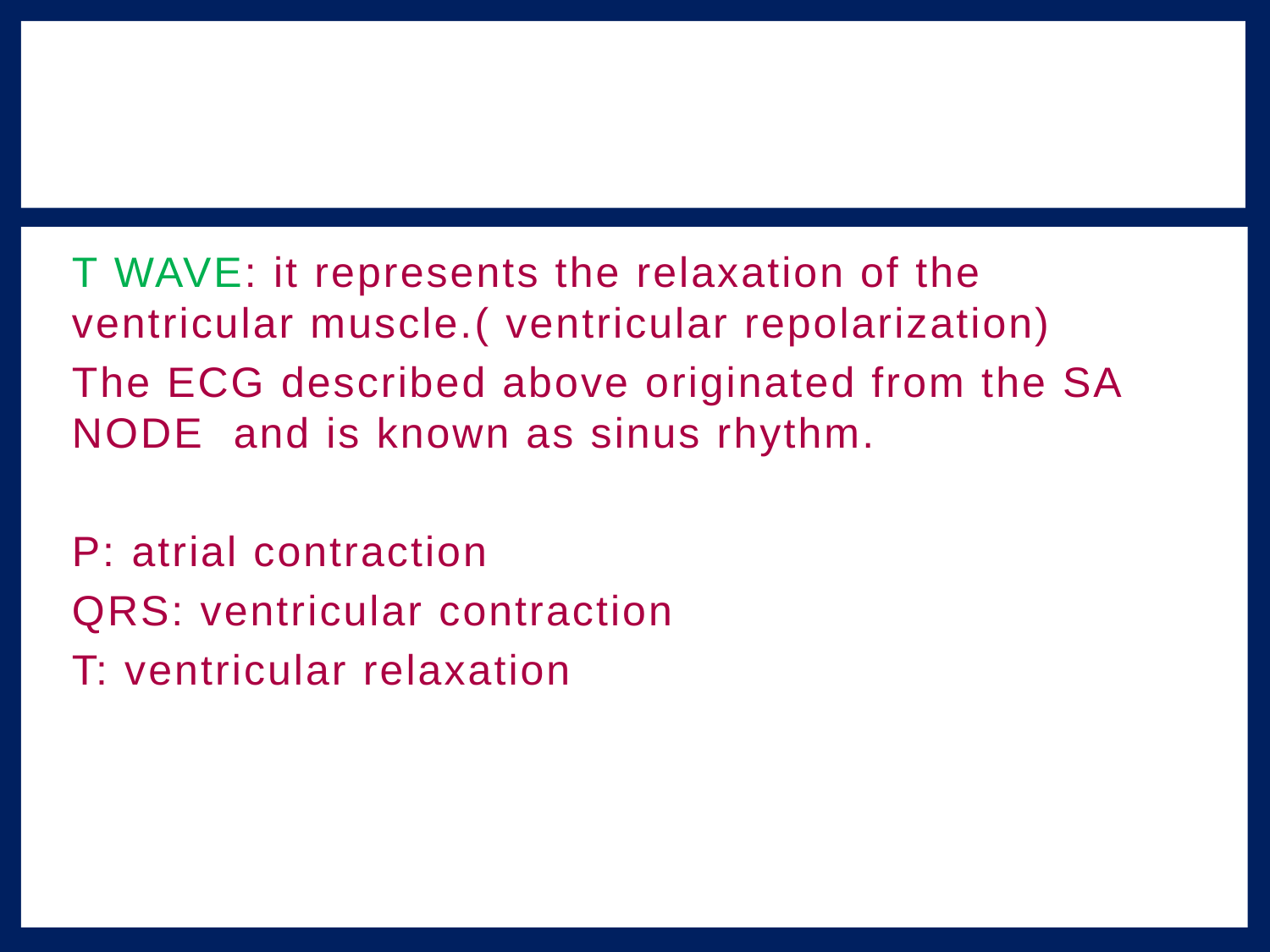

#
T WAVE: it represents the relaxation of the ventricular muscle.( ventricular repolarization)
The ECG described above originated from the SA NODE  and is known as sinus rhythm.

P: atrial contraction
QRS: ventricular contraction
T: ventricular relaxation